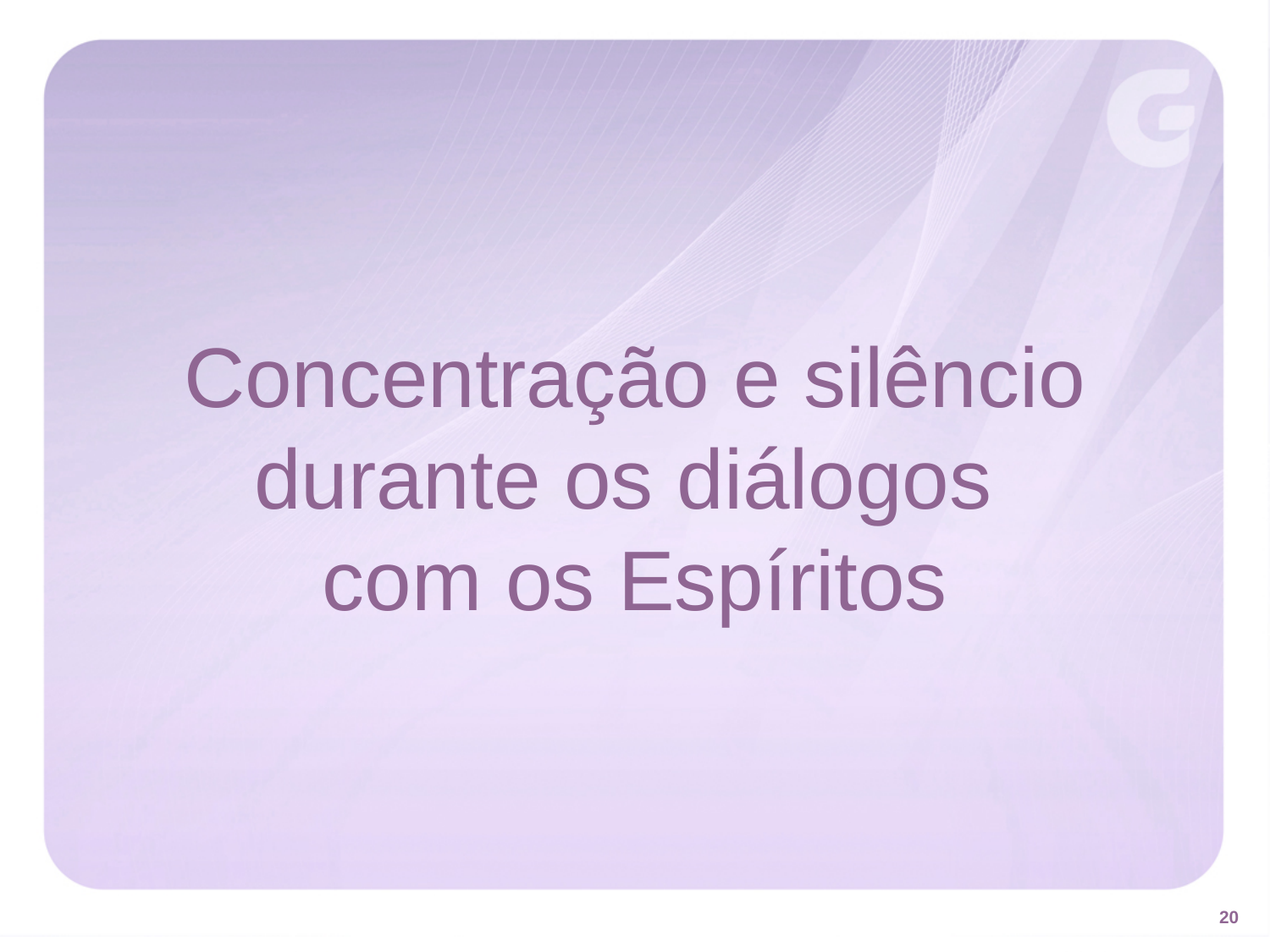

Concentração e silêncio durante os diálogos
com os Espíritos
20